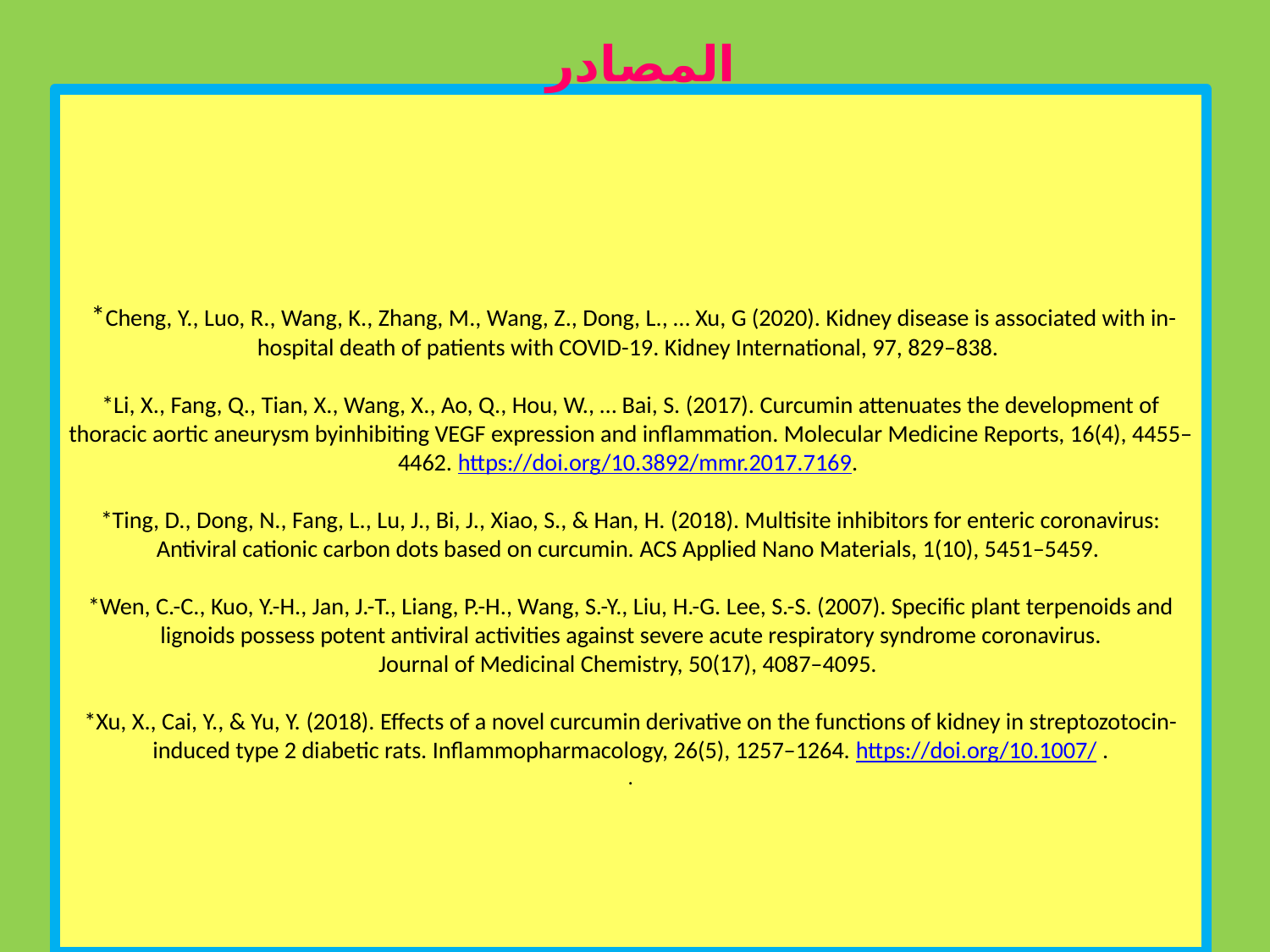

المصادر
# *Cheng, Y., Luo, R., Wang, K., Zhang, M., Wang, Z., Dong, L., … Xu, G (2020). Kidney disease is associated with in-hospital death of patients with COVID-19. Kidney International, 97, 829–838.   *Li, X., Fang, Q., Tian, X., Wang, X., Ao, Q., Hou, W., … Bai, S. (2017). Curcumin attenuates the development of thoracic aortic aneurysm byinhibiting VEGF expression and inflammation. Molecular Medicine Reports, 16(4), 4455–4462. https://doi.org/10.3892/mmr.2017.7169.   *Ting, D., Dong, N., Fang, L., Lu, J., Bi, J., Xiao, S., & Han, H. (2018). Multisite inhibitors for enteric coronavirus: Antiviral cationic carbon dots based on curcumin. ACS Applied Nano Materials, 1(10), 5451–5459.   *Wen, C.-C., Kuo, Y.-H., Jan, J.-T., Liang, P.-H., Wang, S.-Y., Liu, H.-G. Lee, S.-S. (2007). Specific plant terpenoids and lignoids possess potent antiviral activities against severe acute respiratory syndrome coronavirus. Journal of Medicinal Chemistry, 50(17), 4087–4095.   *Xu, X., Cai, Y., & Yu, Y. (2018). Effects of a novel curcumin derivative on the functions of kidney in streptozotocin-induced type 2 diabetic rats. Inflammopharmacology, 26(5), 1257–1264. https://doi.org/10.1007/ . .